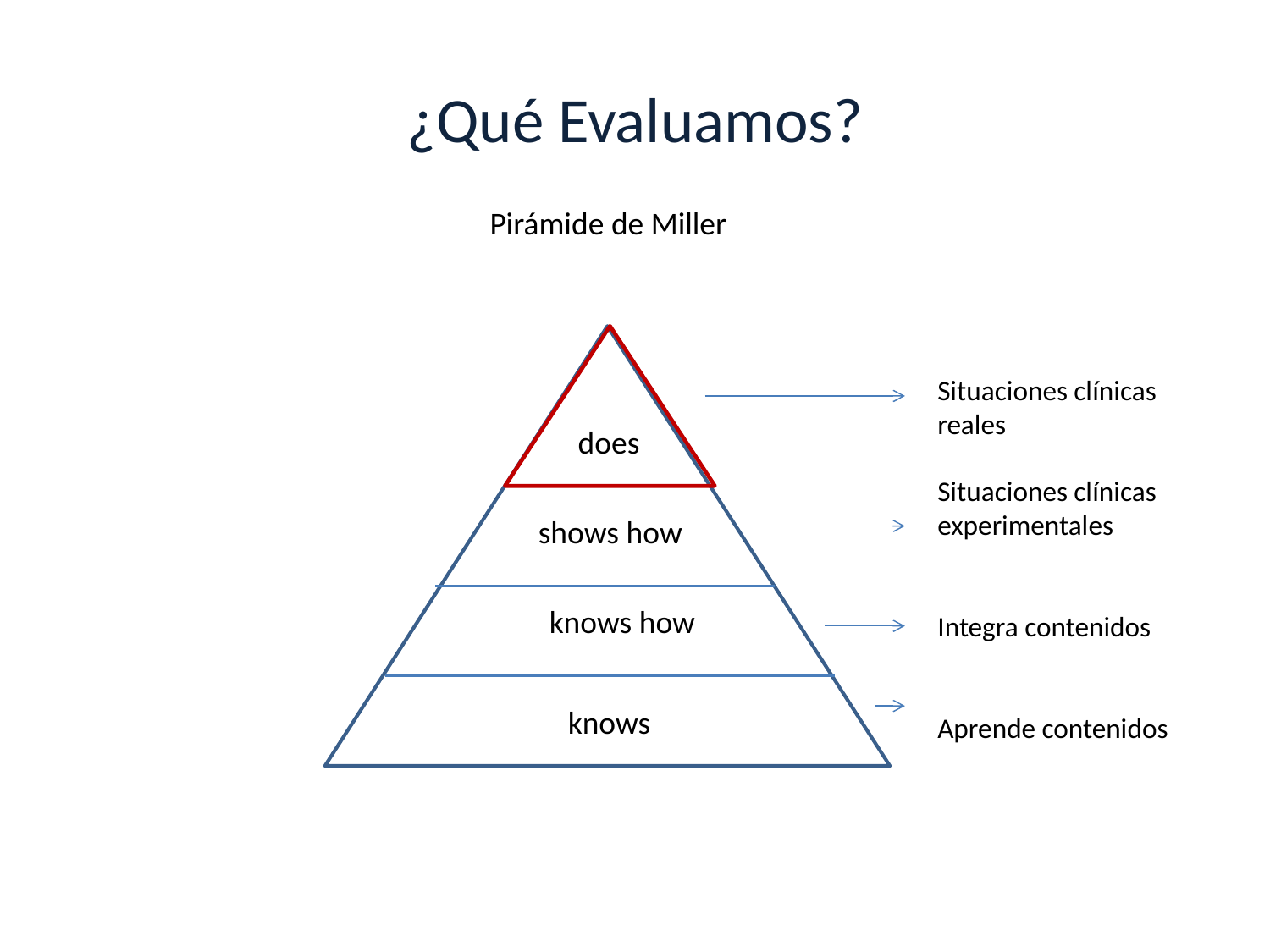

# ¿Qué Evaluamos?
Pirámide de Miller

does
shows how
knows how
knows

Situaciones clínicas reales

Situaciones clínicas experimentales

Integra contenidos

Aprende contenidos